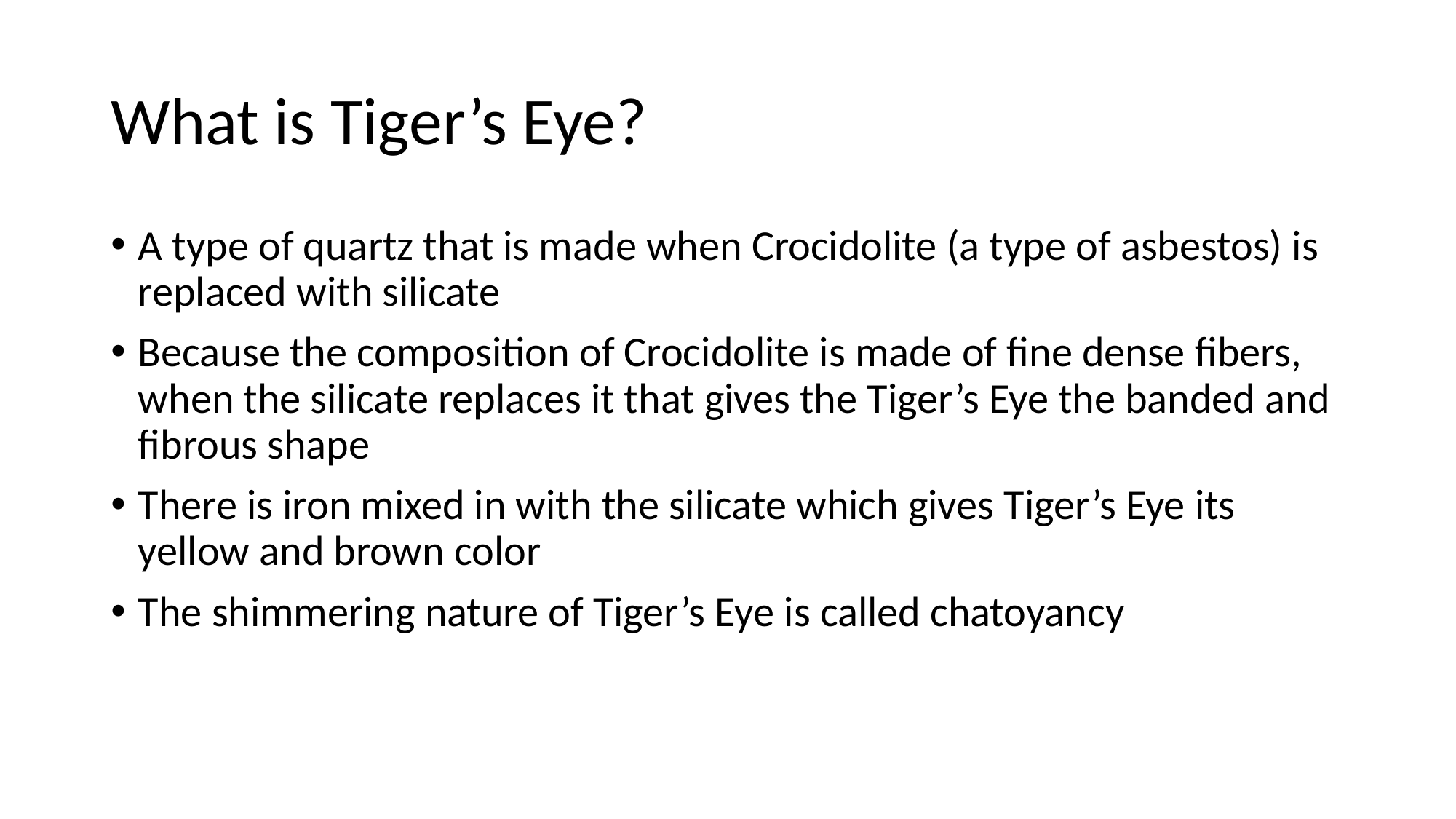

# What is Tiger’s Eye?
A type of quartz that is made when Crocidolite (a type of asbestos) is replaced with silicate
Because the composition of Crocidolite is made of fine dense fibers, when the silicate replaces it that gives the Tiger’s Eye the banded and fibrous shape
There is iron mixed in with the silicate which gives Tiger’s Eye its yellow and brown color
The shimmering nature of Tiger’s Eye is called chatoyancy